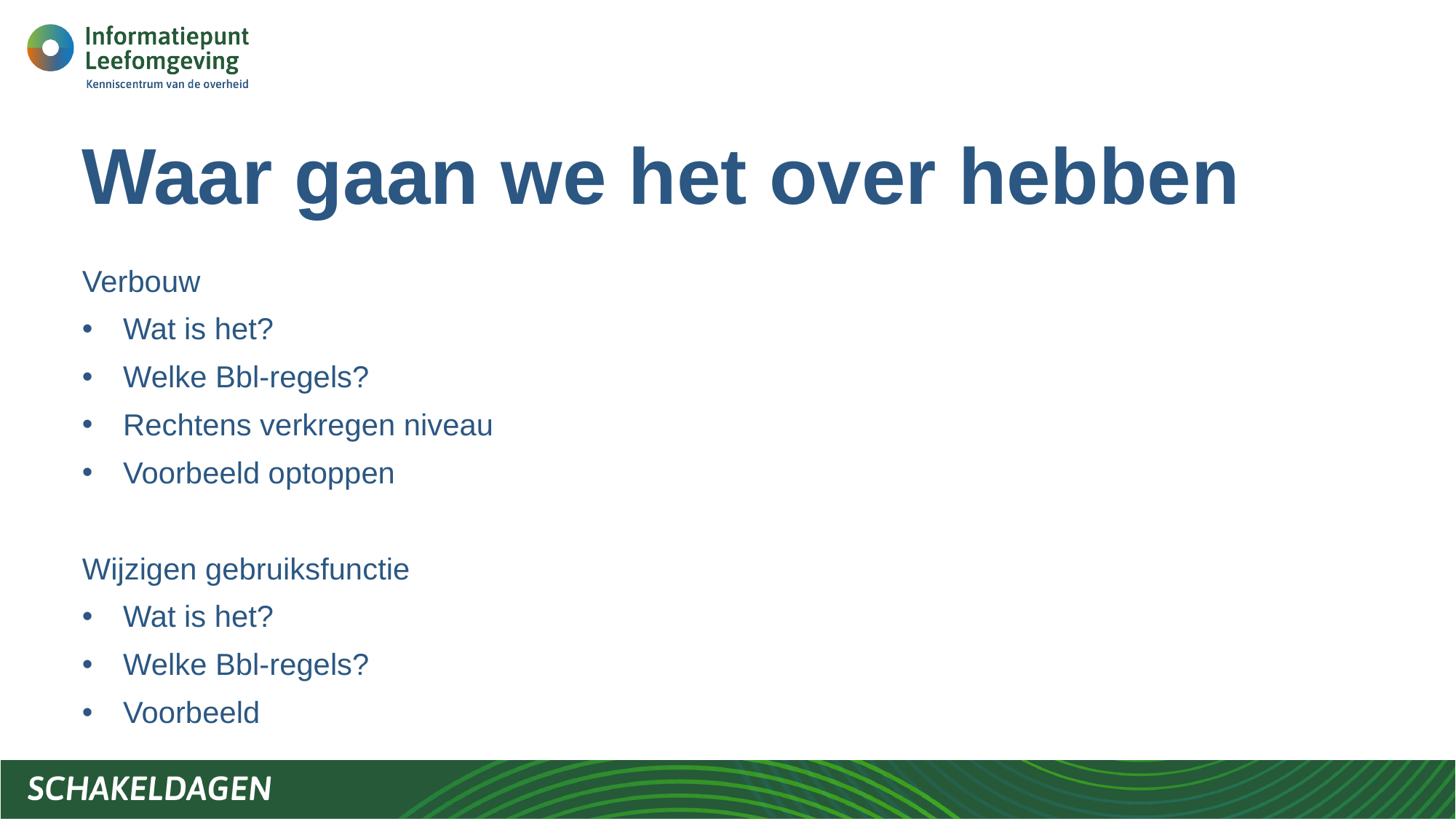

# Waar gaan we het over hebben
Verbouw
Wat is het?
Welke Bbl-regels?
Rechtens verkregen niveau
Voorbeeld optoppen

Wijzigen gebruiksfunctie
Wat is het?
Welke Bbl-regels?
Voorbeeld